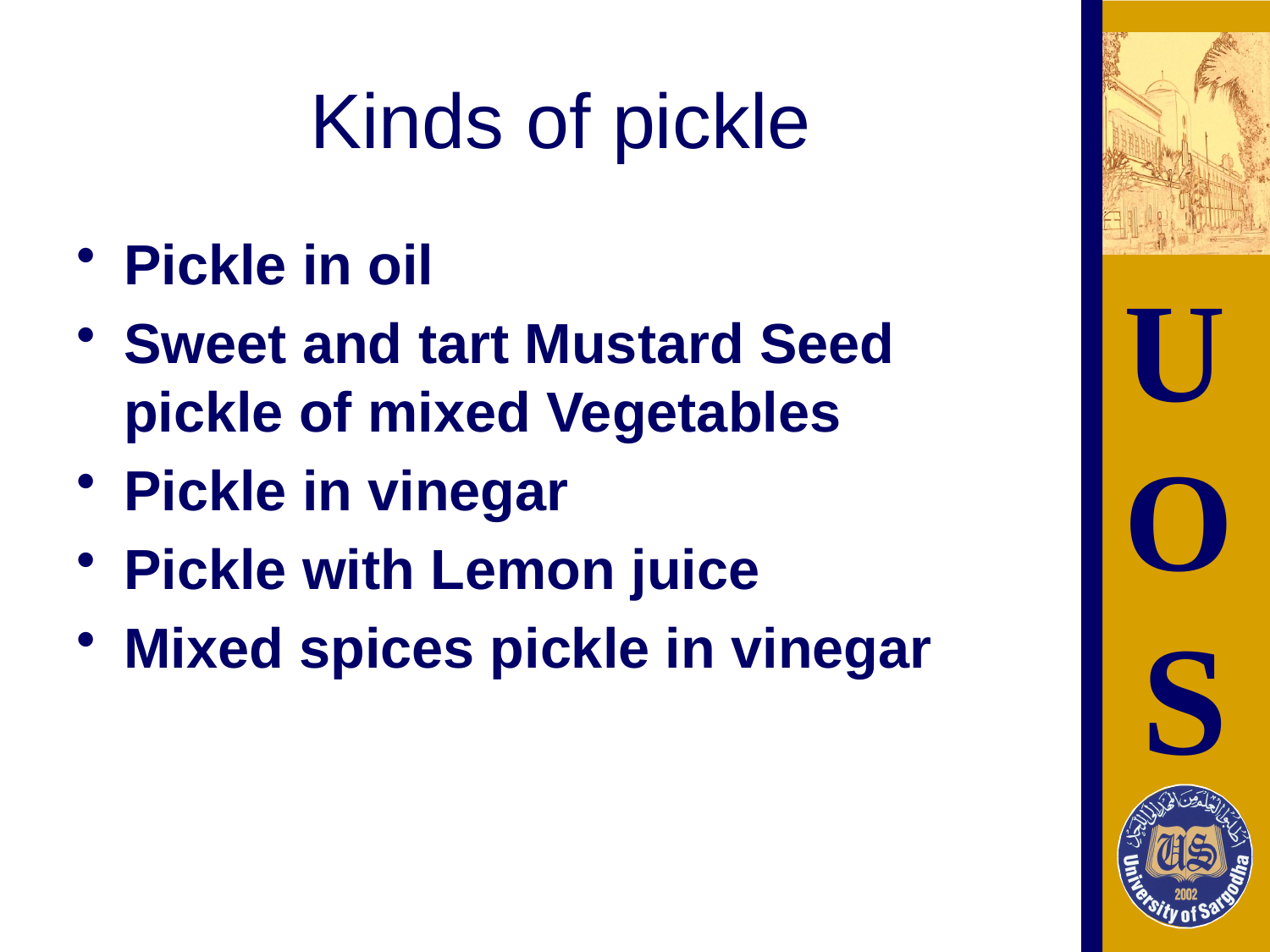

# Kinds of pickle
Pickle in oil
Sweet and tart Mustard Seed pickle of mixed Vegetables
Pickle in vinegar
Pickle with Lemon juice
Mixed spices pickle in vinegar